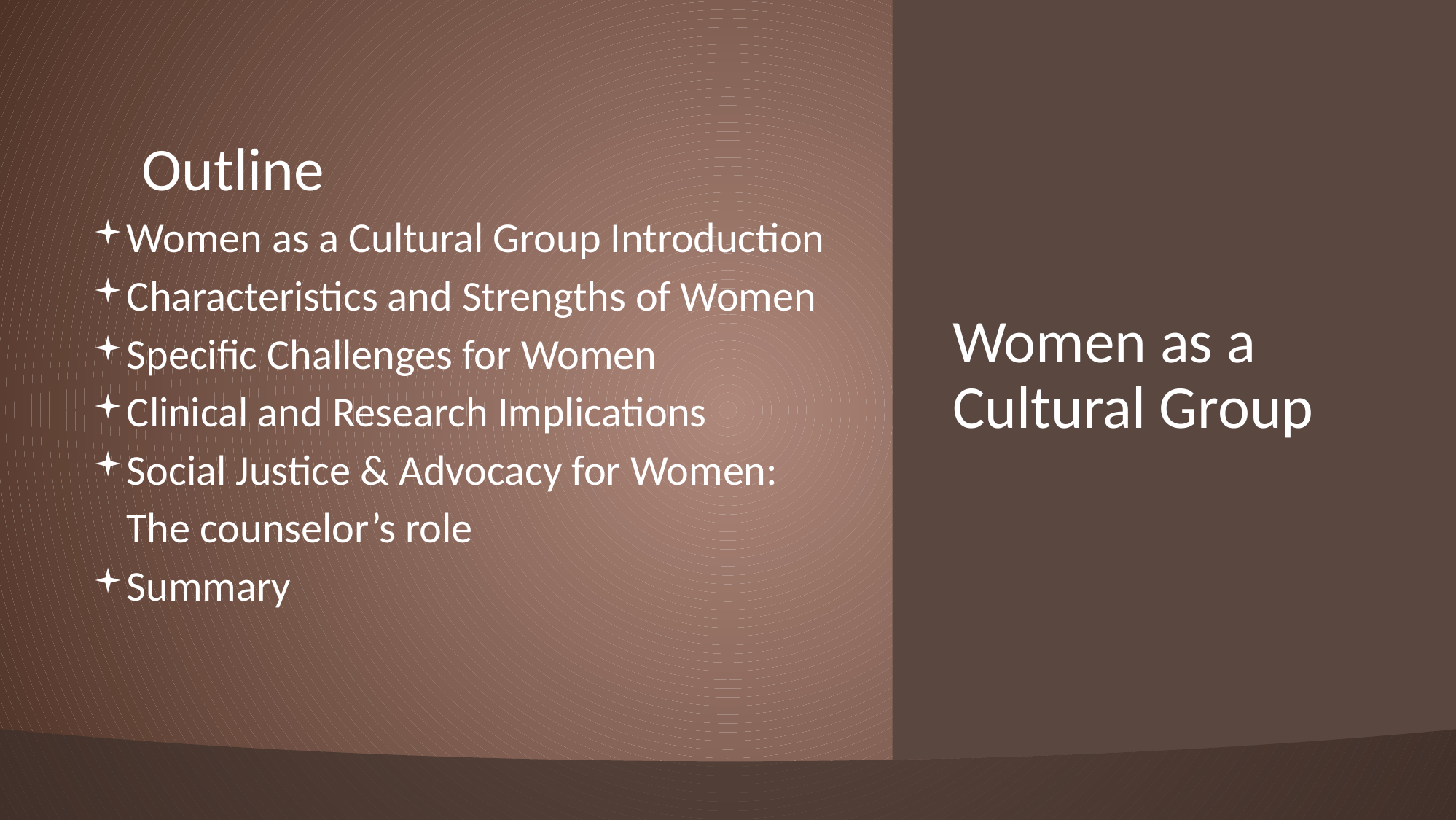

Outline
Women as a Cultural Group Introduction
Characteristics and Strengths of Women
Specific Challenges for Women
Clinical and Research Implications
Social Justice & Advocacy for Women:
    The counselor’s role
Summary
# Women as a Cultural Group